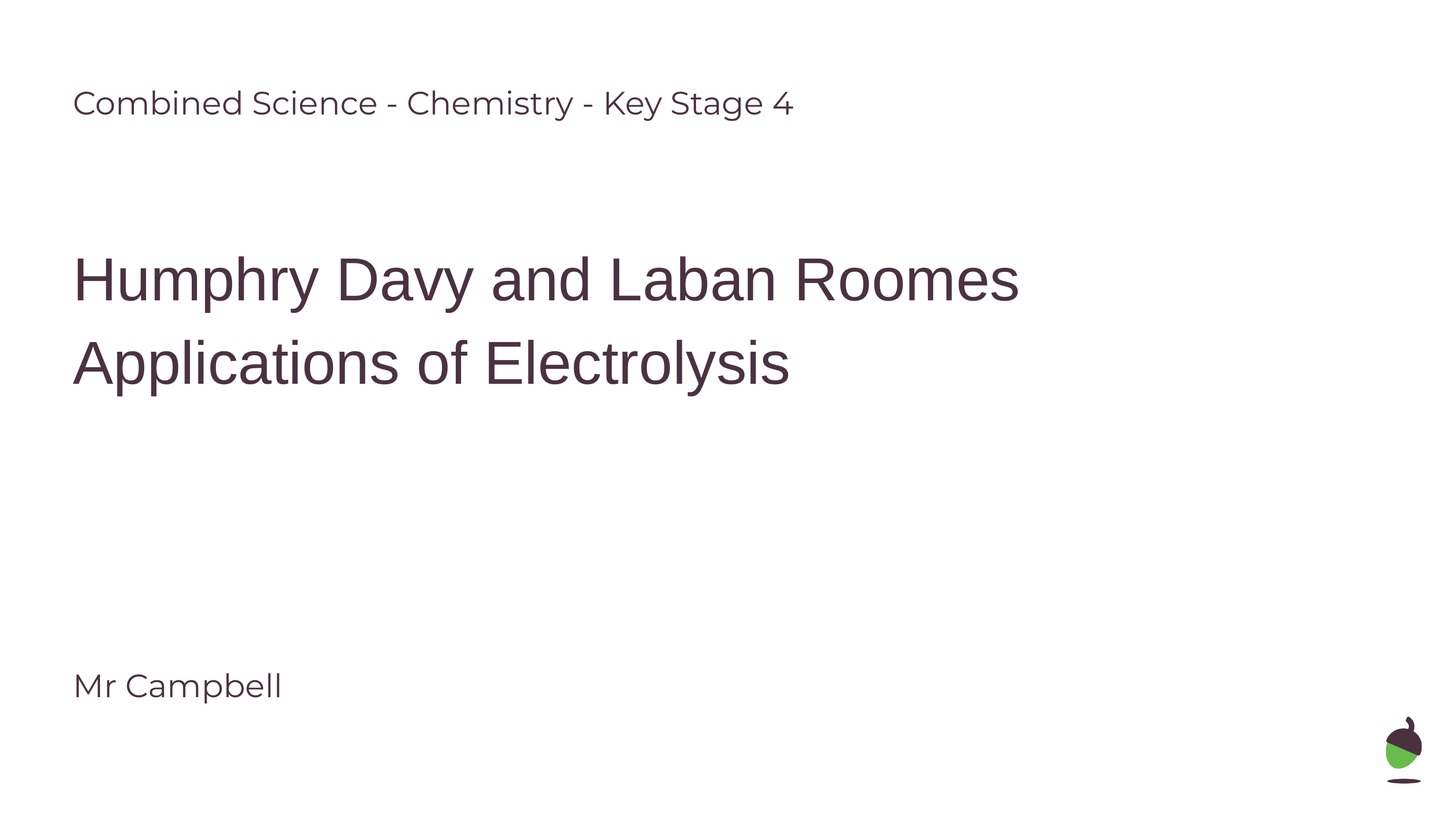

Combined Science - Chemistry - Key Stage 4
# Humphry Davy and Laban Roomes
Applications of Electrolysis
Mr Campbell